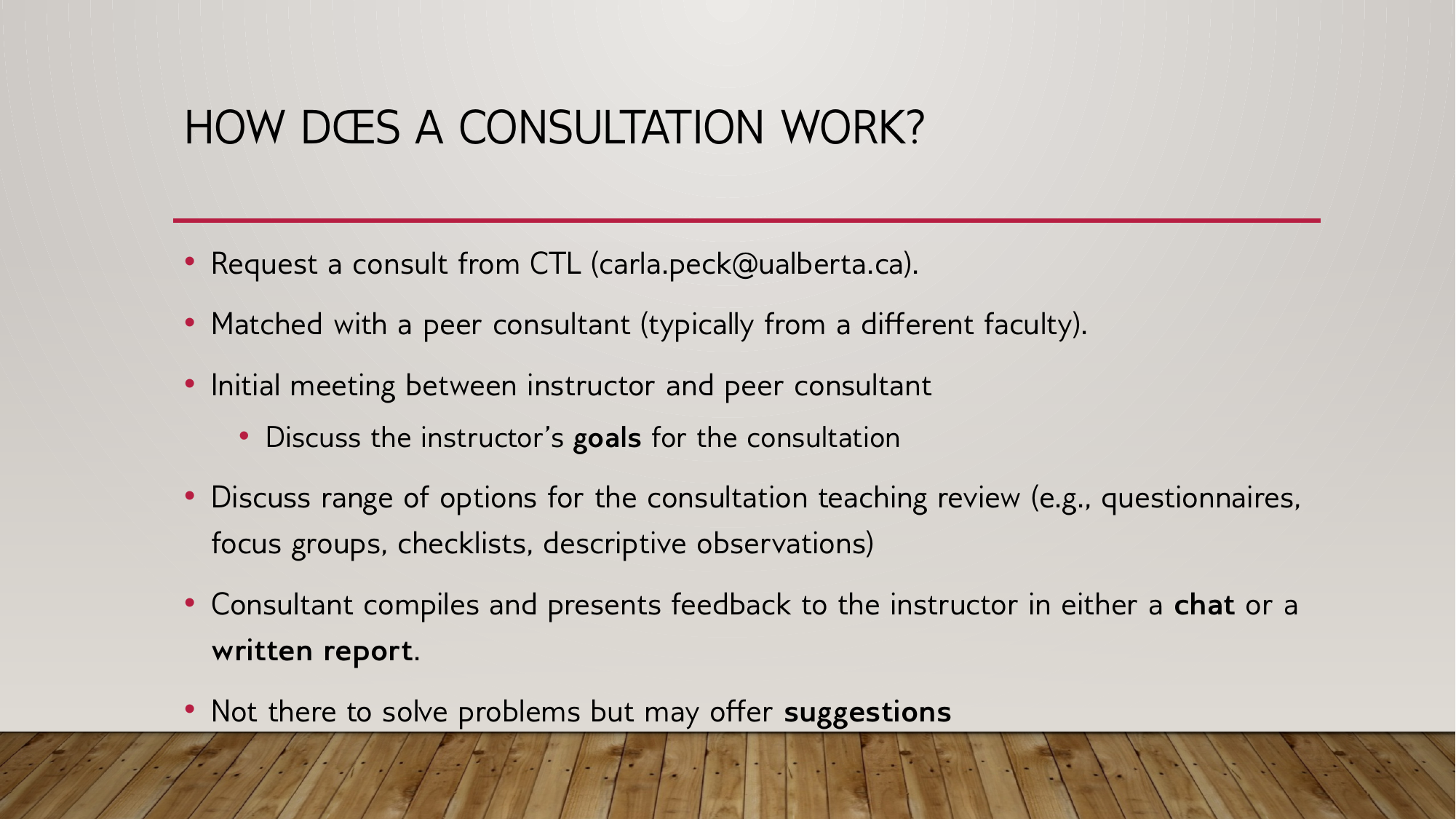

# How Does a Consultation Work?
Request a consult from CTL (carla.peck@ualberta.ca).
Matched with a peer consultant (typically from a different faculty).
Initial meeting between instructor and peer consultant
Discuss the instructor’s goals for the consultation
Discuss range of options for the consultation teaching review (e.g., questionnaires, focus groups, checklists, descriptive observations)
Consultant compiles and presents feedback to the instructor in either a chat or a written report.
Not there to solve problems but may offer suggestions